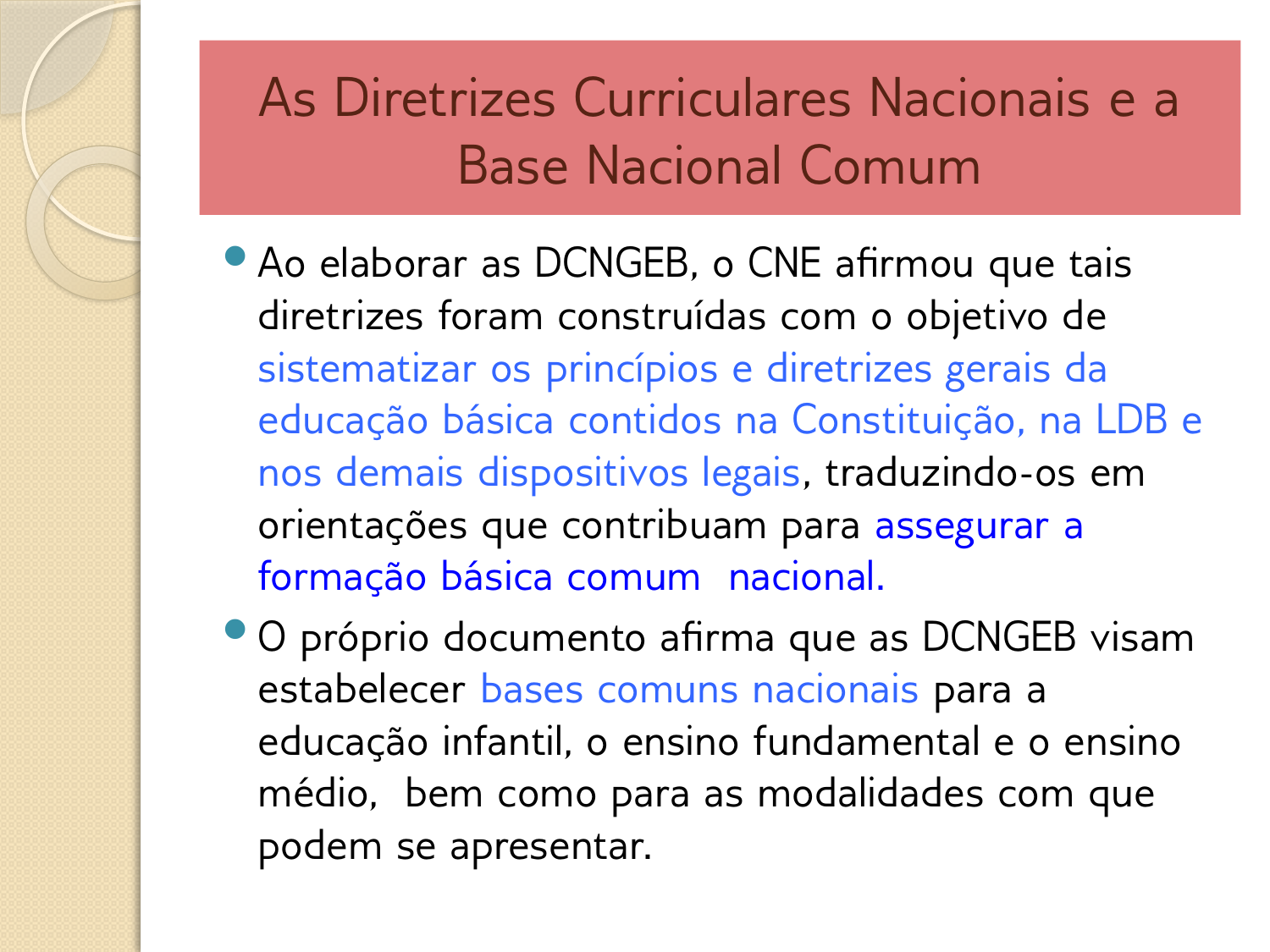

# As Diretrizes Curriculares Nacionais e a Base Nacional Comum
Ao elaborar as DCNGEB, o CNE afirmou que tais diretrizes foram construídas com o objetivo de sistematizar os princípios e diretrizes gerais da educação básica contidos na Constituição, na LDB e nos demais dispositivos legais, traduzindo-os em orientações que contribuam para assegurar a formação básica comum  nacional.
O próprio documento afirma que as DCNGEB visam estabelecer bases comuns nacionais para a educação infantil, o ensino fundamental e o ensino médio,  bem como para as modalidades com que podem se apresentar.